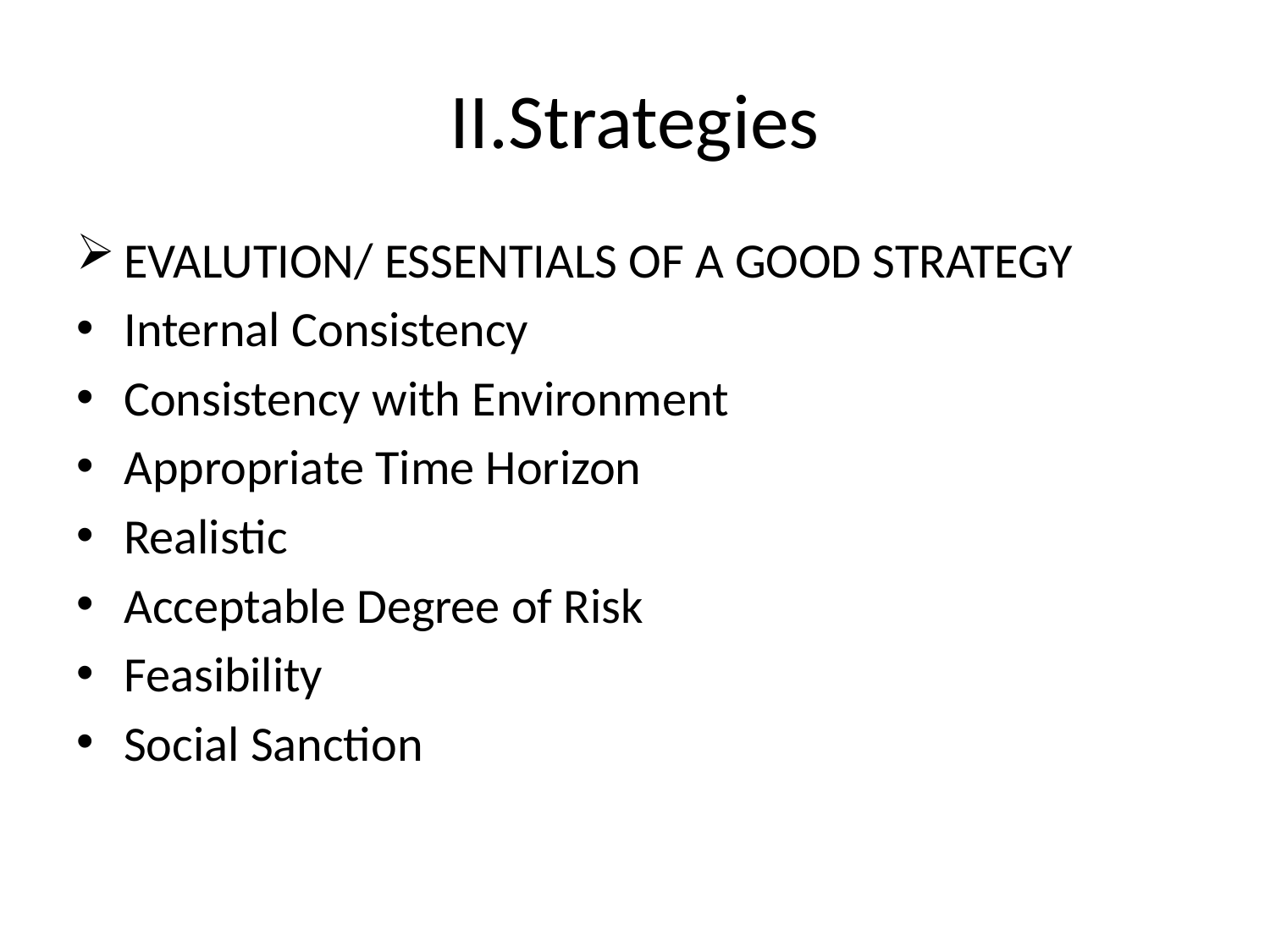

# II.Strategies
EVALUTION/ ESSENTIALS OF A GOOD STRATEGY
Internal Consistency
Consistency with Environment
Appropriate Time Horizon
Realistic
Acceptable Degree of Risk
Feasibility
Social Sanction